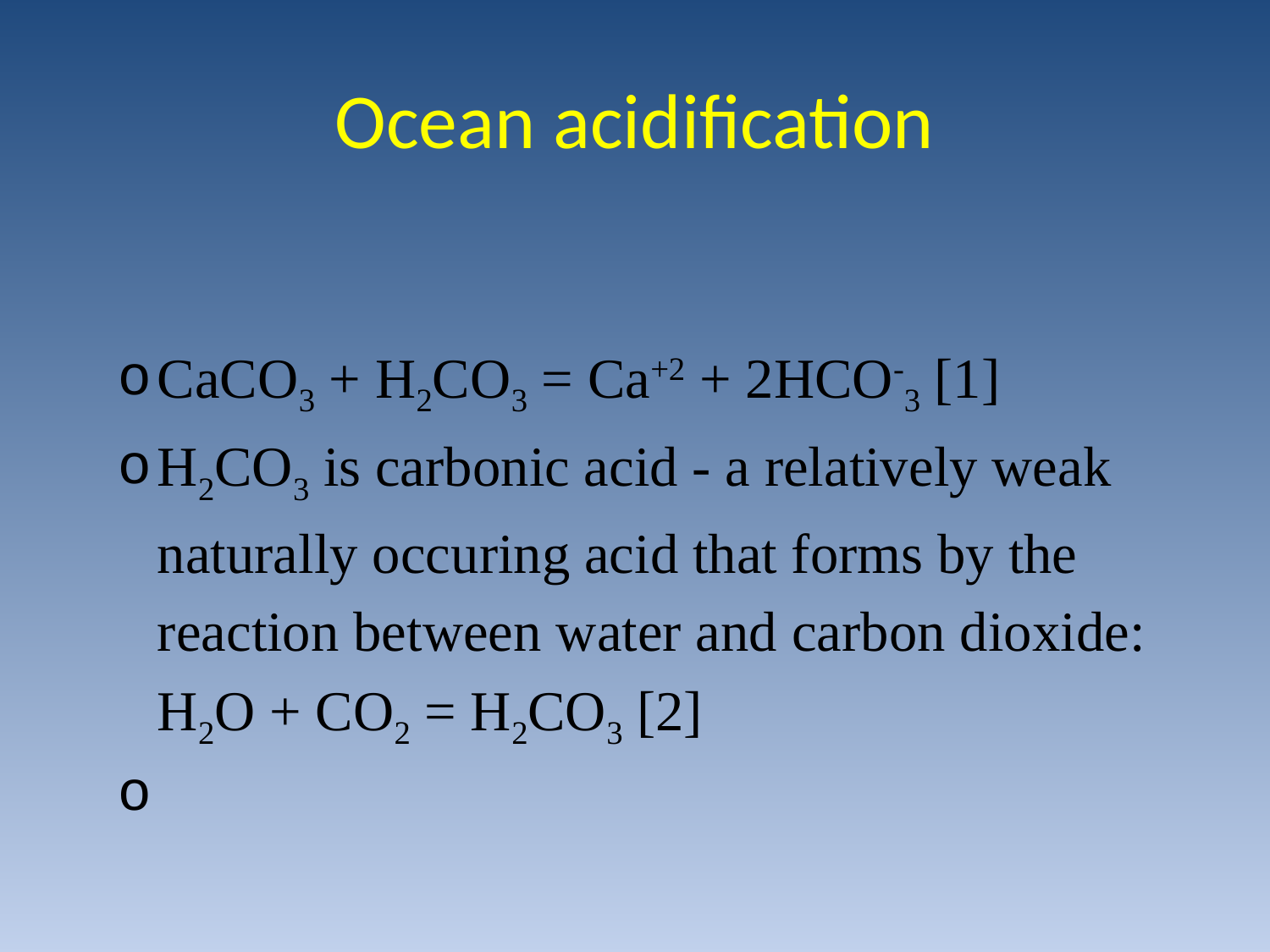

# Ocean acidification
CaCO3 + H2CO3 = Ca+2 + 2HCO-3 [1]
H2CO3 is carbonic acid - a relatively weak naturally occuring acid that forms by the reaction between water and carbon dioxide: H2O + CO2 = H2CO3 [2]